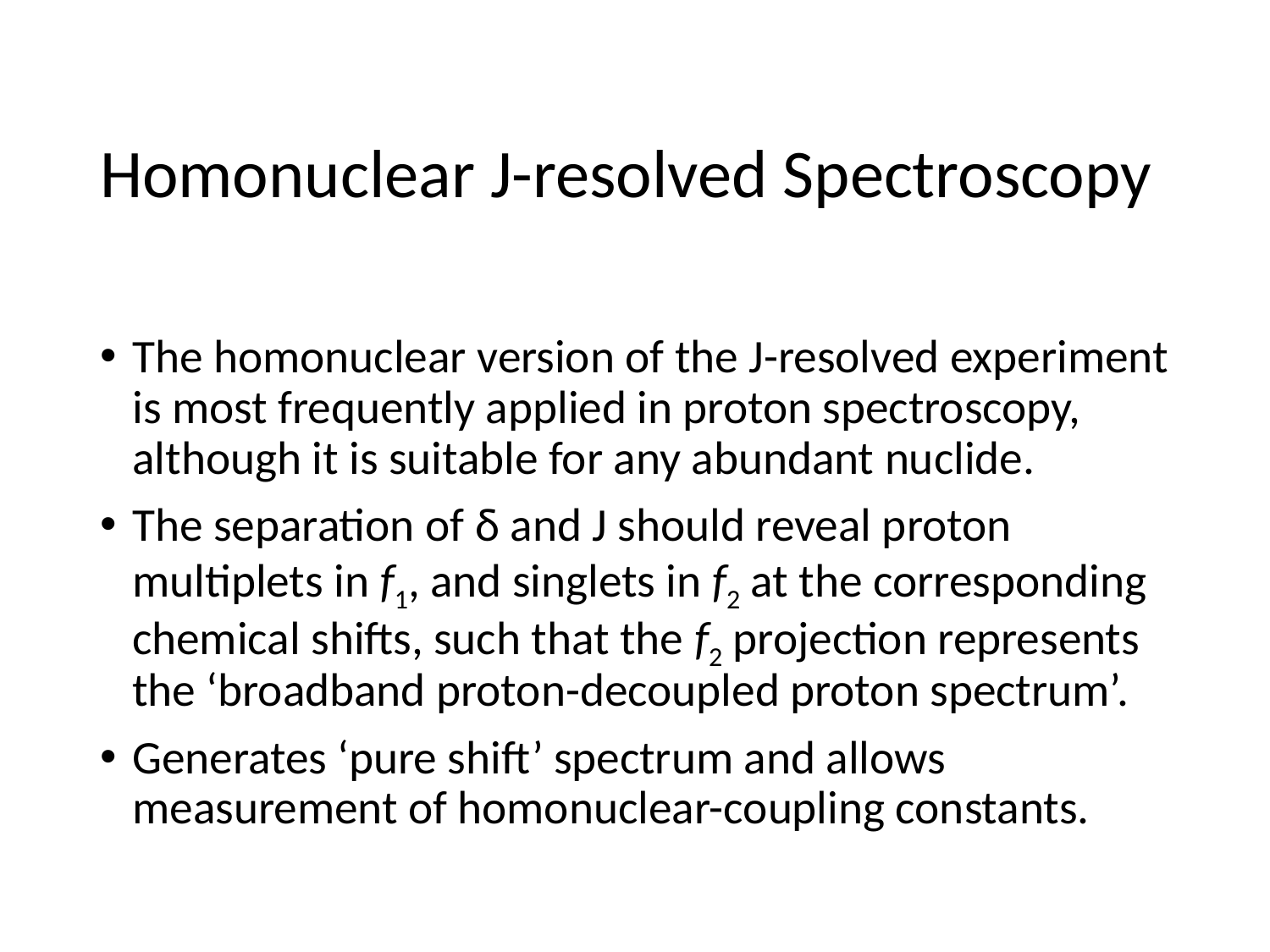

# Homonuclear J-resolved Spectroscopy

The homonuclear version of the J-resolved experiment is most frequently applied in proton spectroscopy, although it is suitable for any abundant nuclide.
The separation of δ and J should reveal proton multiplets in f1, and singlets in f2 at the corresponding chemical shifts, such that the f2 projection represents the ‘broadband proton-decoupled proton spectrum’.
Generates ‘pure shift’ spectrum and allows measurement of homonuclear-coupling constants.